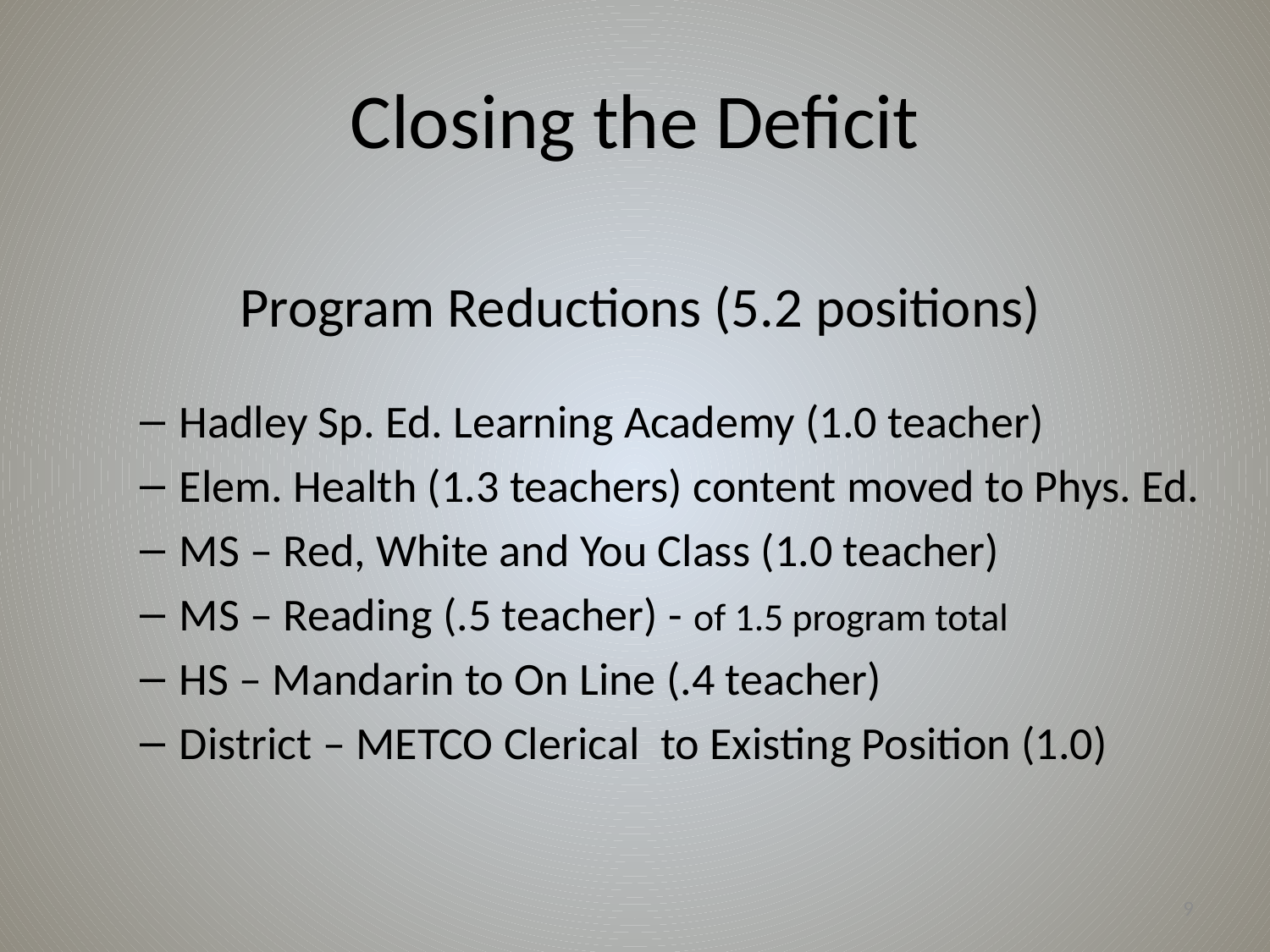

# Closing the Deficit
Program Reductions (5.2 positions)

Hadley Sp. Ed. Learning Academy (1.0 teacher)
Elem. Health (1.3 teachers) content moved to Phys. Ed.
MS – Red, White and You Class (1.0 teacher)
MS – Reading (.5 teacher) - of 1.5 program total
HS – Mandarin to On Line (.4 teacher)
District – METCO Clerical  to Existing Position (1.0)

9